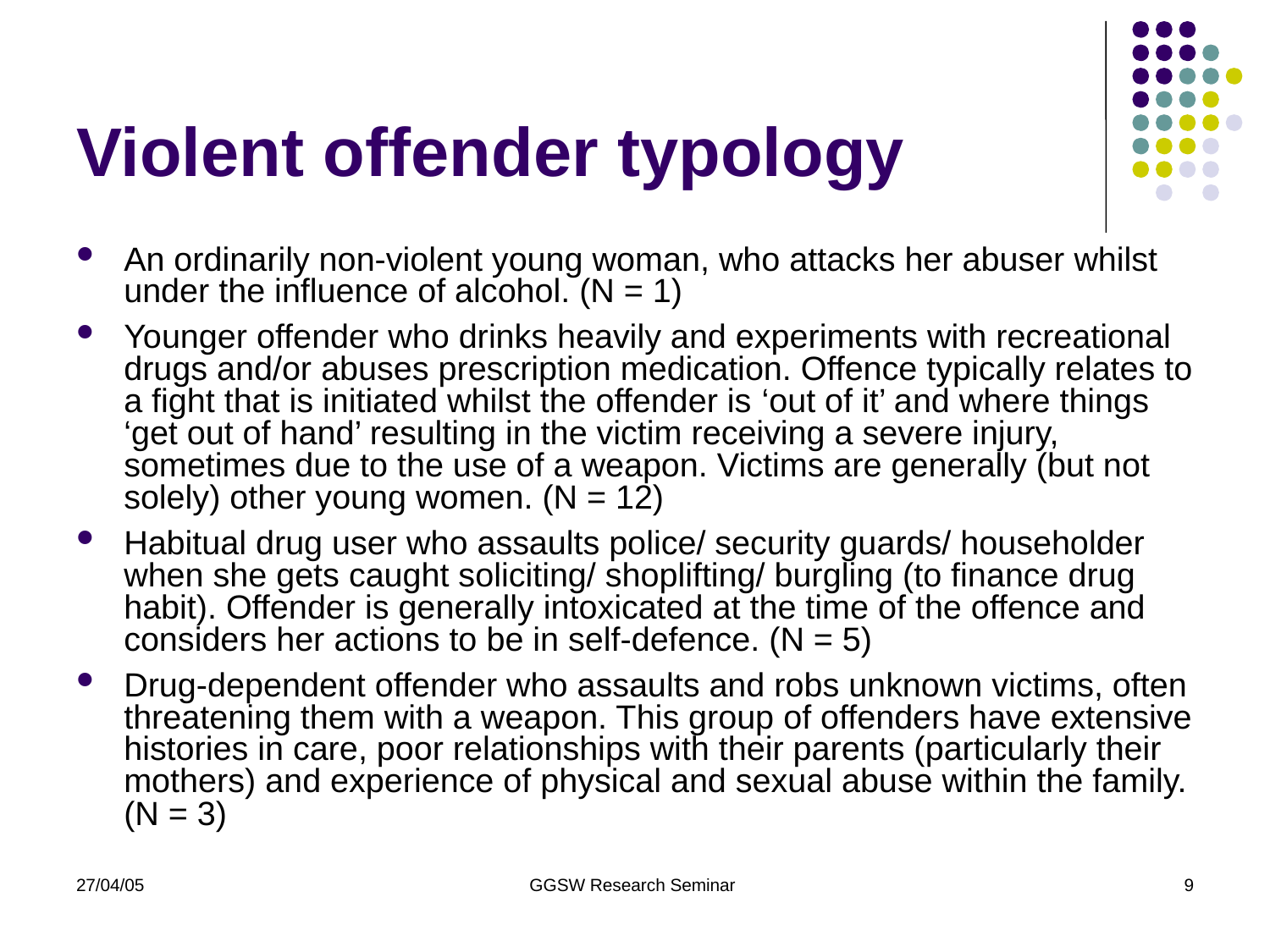

# Violent offender typology
An ordinarily non-violent young woman, who attacks her abuser whilst under the influence of alcohol. (N = 1)
Younger offender who drinks heavily and experiments with recreational drugs and/or abuses prescription medication. Offence typically relates to a fight that is initiated whilst the offender is ‘out of it’ and where things ‘get out of hand’ resulting in the victim receiving a severe injury, sometimes due to the use of a weapon. Victims are generally (but not solely) other young women. (N = 12)
Habitual drug user who assaults police/ security guards/ householder when she gets caught soliciting/ shoplifting/ burgling (to finance drug habit). Offender is generally intoxicated at the time of the offence and considers her actions to be in self-defence. (N = 5)
Drug-dependent offender who assaults and robs unknown victims, often threatening them with a weapon. This group of offenders have extensive histories in care, poor relationships with their parents (particularly their mothers) and experience of physical and sexual abuse within the family. (N = 3)
27/04/05
GGSW Research Seminar
9